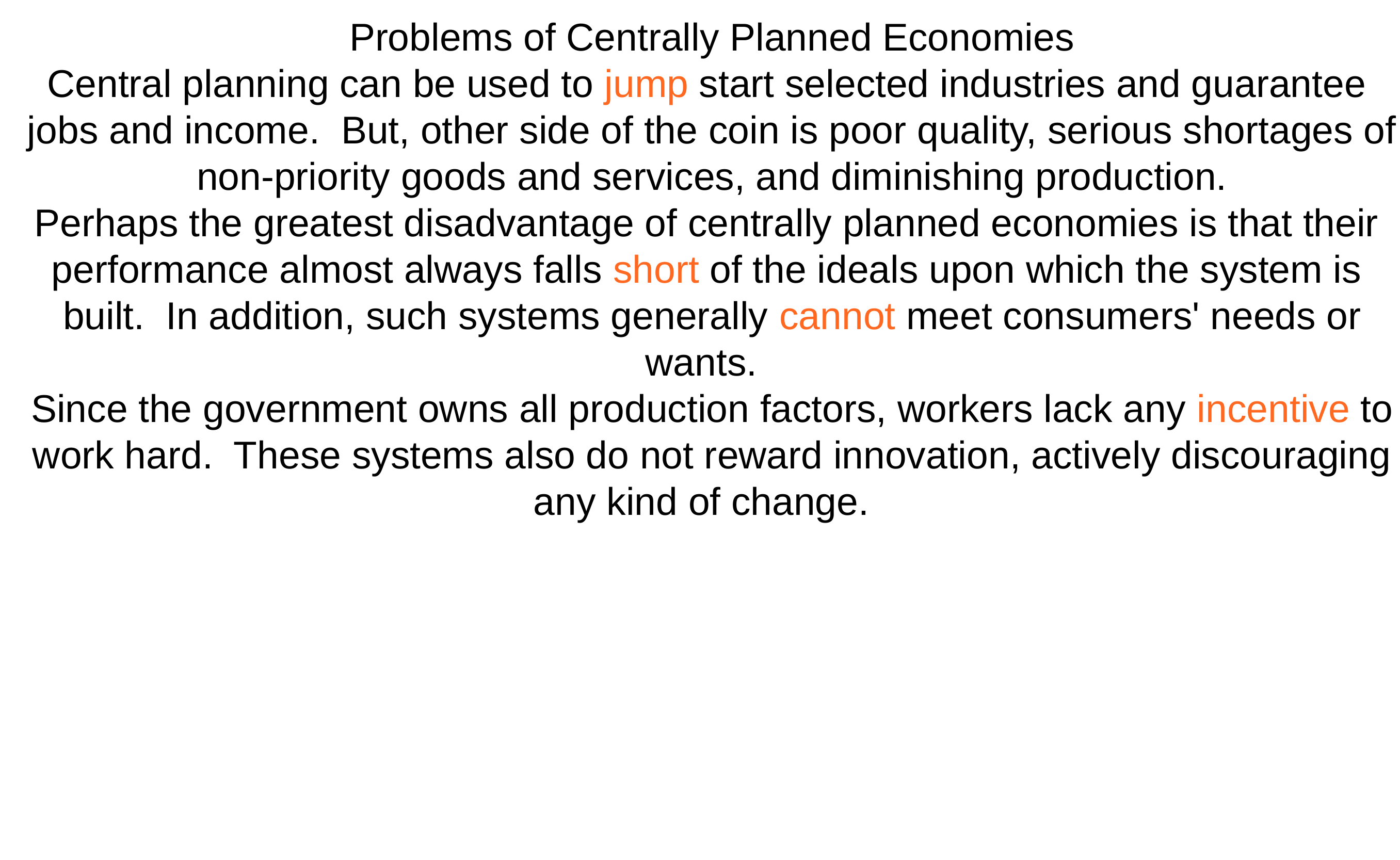

Problems of Centrally Planned  Economies
Central planning can be used to jump  start selected industries and guarantee  jobs and income.  But, other side of the  coin is poor quality, serious shortages of  non-priority goods and services, and  diminishing production.
Perhaps the greatest disadvantage of  centrally planned economies is that their  performance almost always falls short of  the ideals upon which the system is  built.  In addition, such systems  generally cannot meet consumers' needs  or wants.
Since the government owns all  production factors, workers lack any  incentive to work hard.  These systems  also do not reward innovation, actively  discouraging any kind of change.